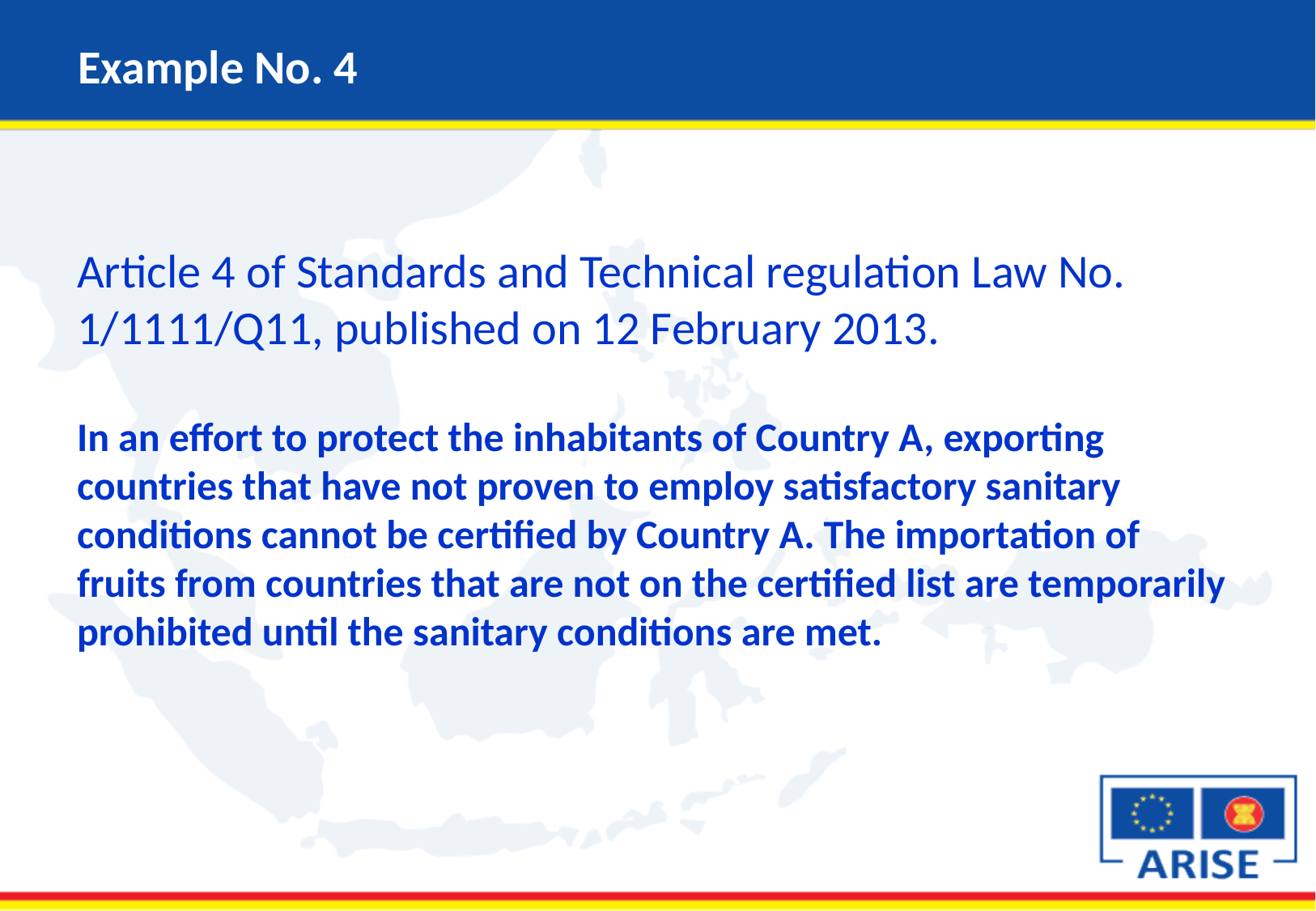

# Example No. 4

Article 4 of Standards and Technical regulation Law No. 1/1111/Q11, published on 12 February 2013.

In an effort to protect the inhabitants of Country A, exporting countries that have not proven to employ satisfactory sanitary conditions cannot be certified by Country A. The importation of fruits from countries that are not on the certified list are temporarily prohibited until the sanitary conditions are met.